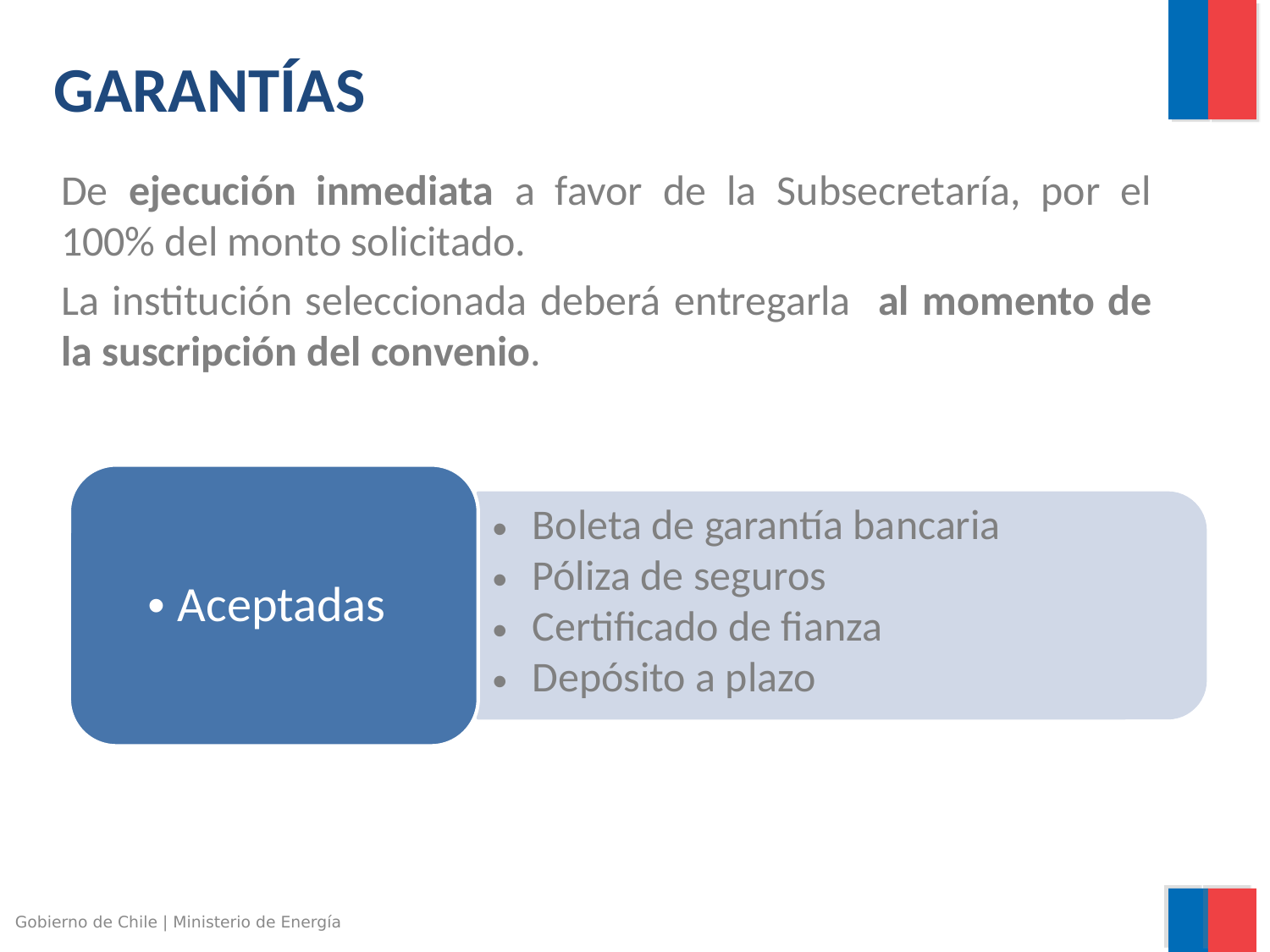

GARANTÍAS
De ejecución inmediata a favor de la Subsecretaría, por el 100% del monto solicitado.
La institución seleccionada deberá entregarla  al momento de la suscripción del convenio.

Aceptadas
Boleta de garantía bancaria
Póliza de seguros
Certificado de fianza
Depósito a plazo
Gobierno de Chile | Ministerio de Energía